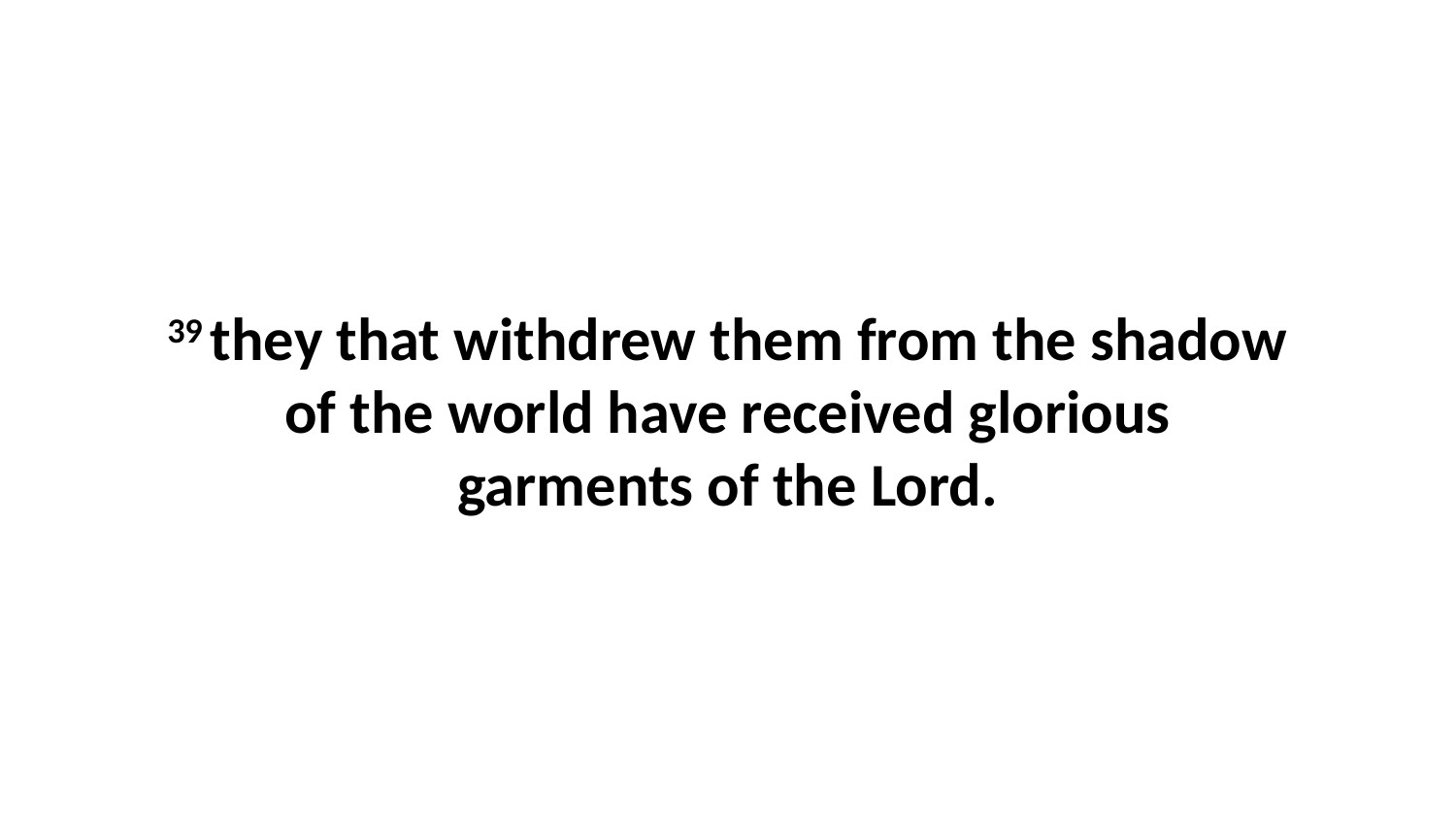

39 they that withdrew them from the shadow of the world have received glorious garments of the Lord.